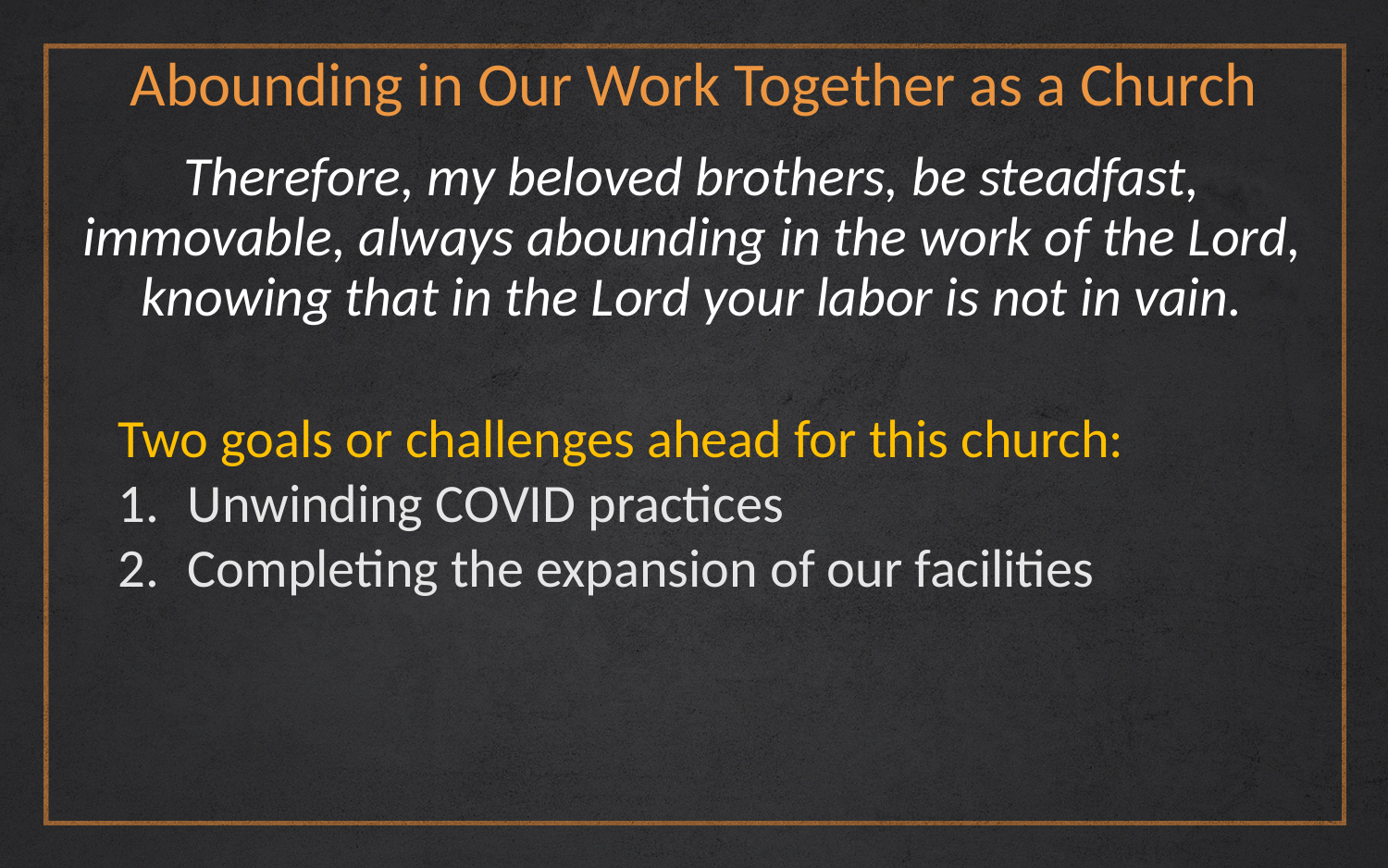

Abounding in Our Work Together as a Church
Therefore, my beloved brothers, be steadfast, immovable, always abounding in the work of the Lord, knowing that in the Lord your labor is not in vain.
Two goals or challenges ahead for this church:
Unwinding COVID practices
Completing the expansion of our facilities